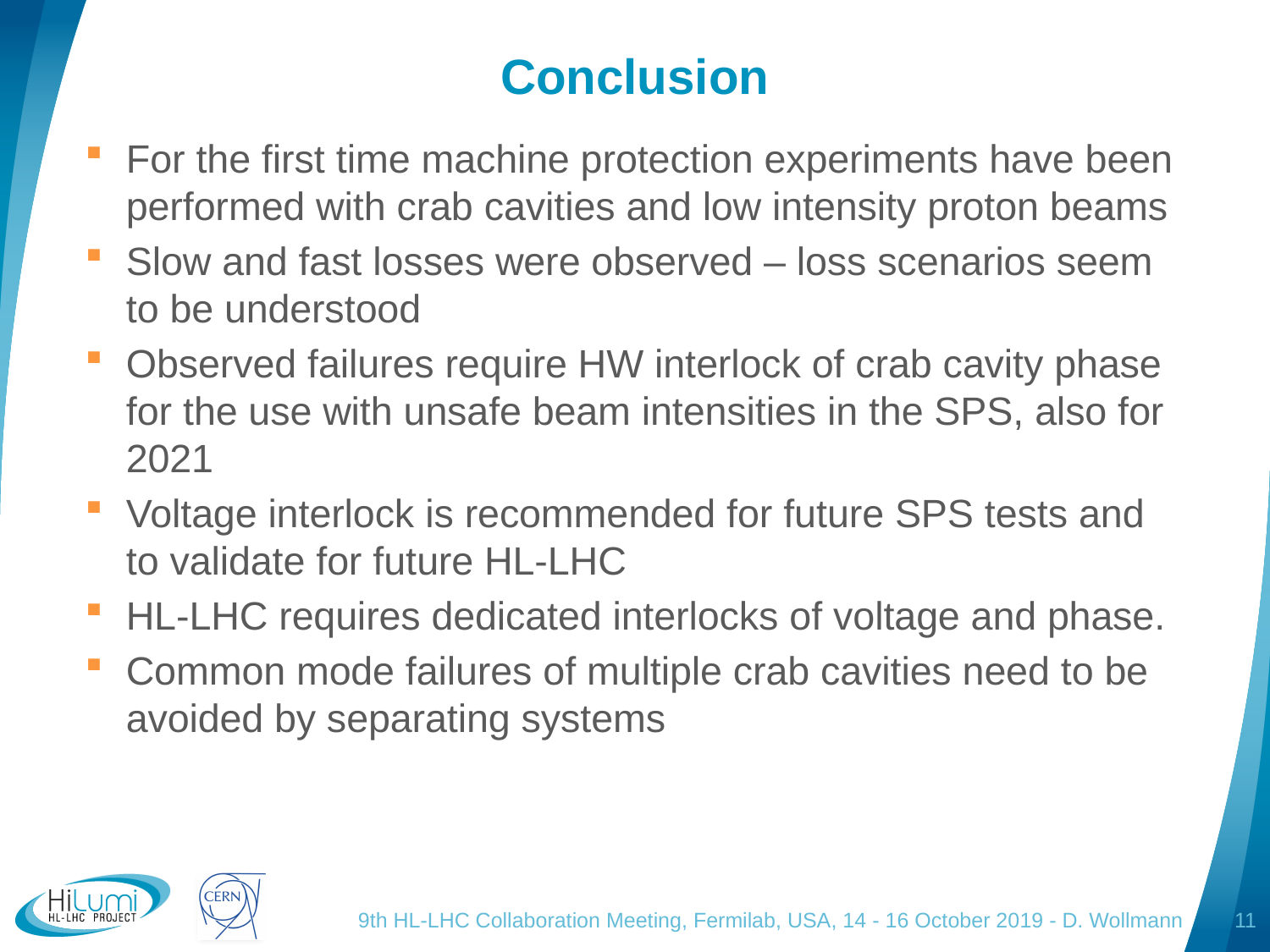

# Conclusion
For the first time machine protection experiments have been performed with crab cavities and low intensity proton beams
Slow and fast losses were observed – loss scenarios seem to be understood
Observed failures require HW interlock of crab cavity phase for the use with unsafe beam intensities in the SPS, also for 2021
Voltage interlock is recommended for future SPS tests and to validate for future HL-LHC
HL-LHC requires dedicated interlocks of voltage and phase.
Common mode failures of multiple crab cavities need to be avoided by separating systems
9th HL-LHC Collaboration Meeting, Fermilab, USA, 14 - 16 October 2019 - D. Wollmann
11